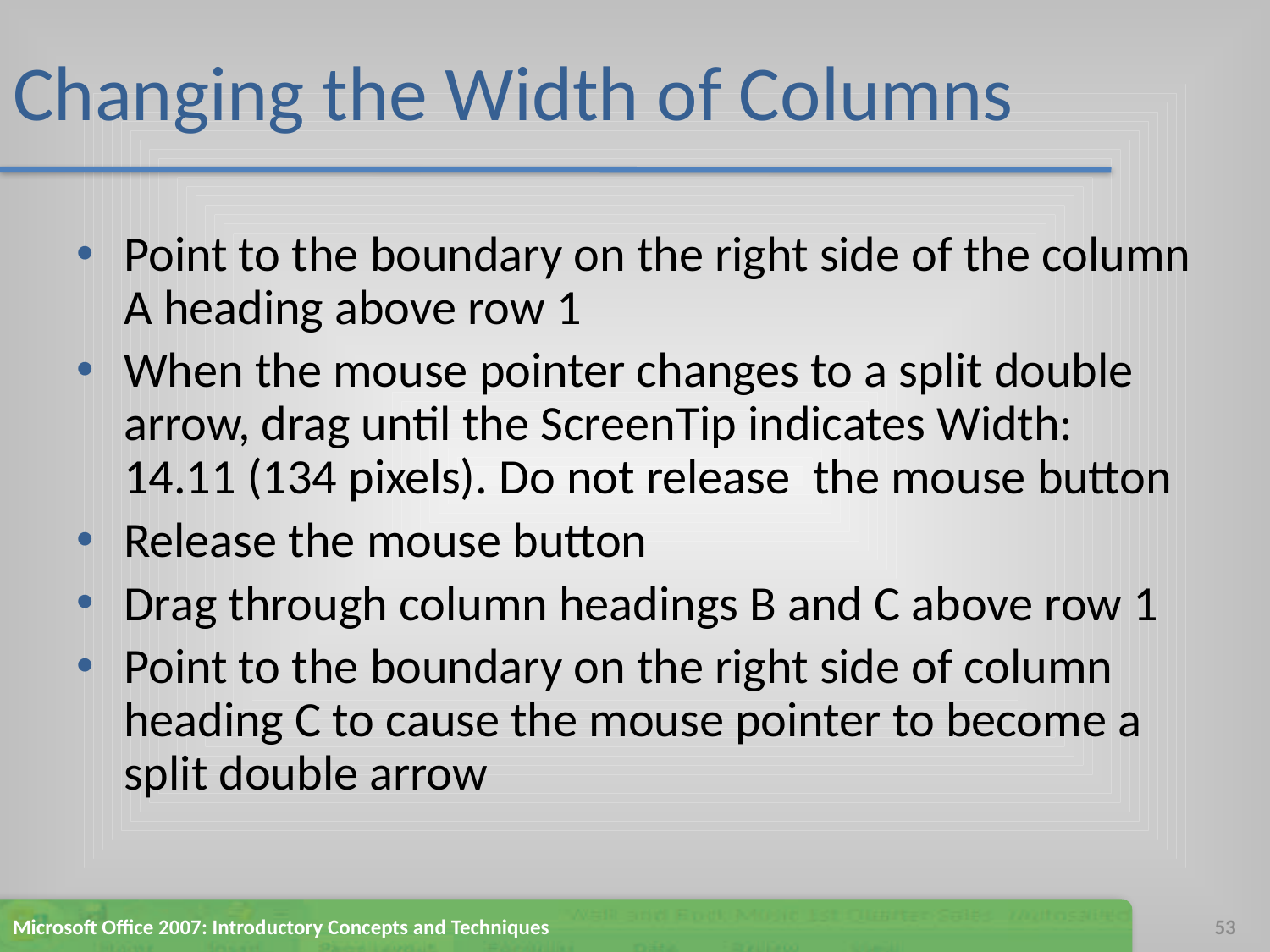

# Changing the Width of Columns
Point to the boundary on the right side of the column A heading above row 1
When the mouse pointer changes to a split double arrow, drag until the ScreenTip indicates Width: 14.11 (134 pixels). Do not release  the mouse button
Release the mouse button
Drag through column headings B and C above row 1
Point to the boundary on the right side of column heading C to cause the mouse pointer to become a split double arrow

Microsoft Office 2007: Introductory Concepts and Techniques
53